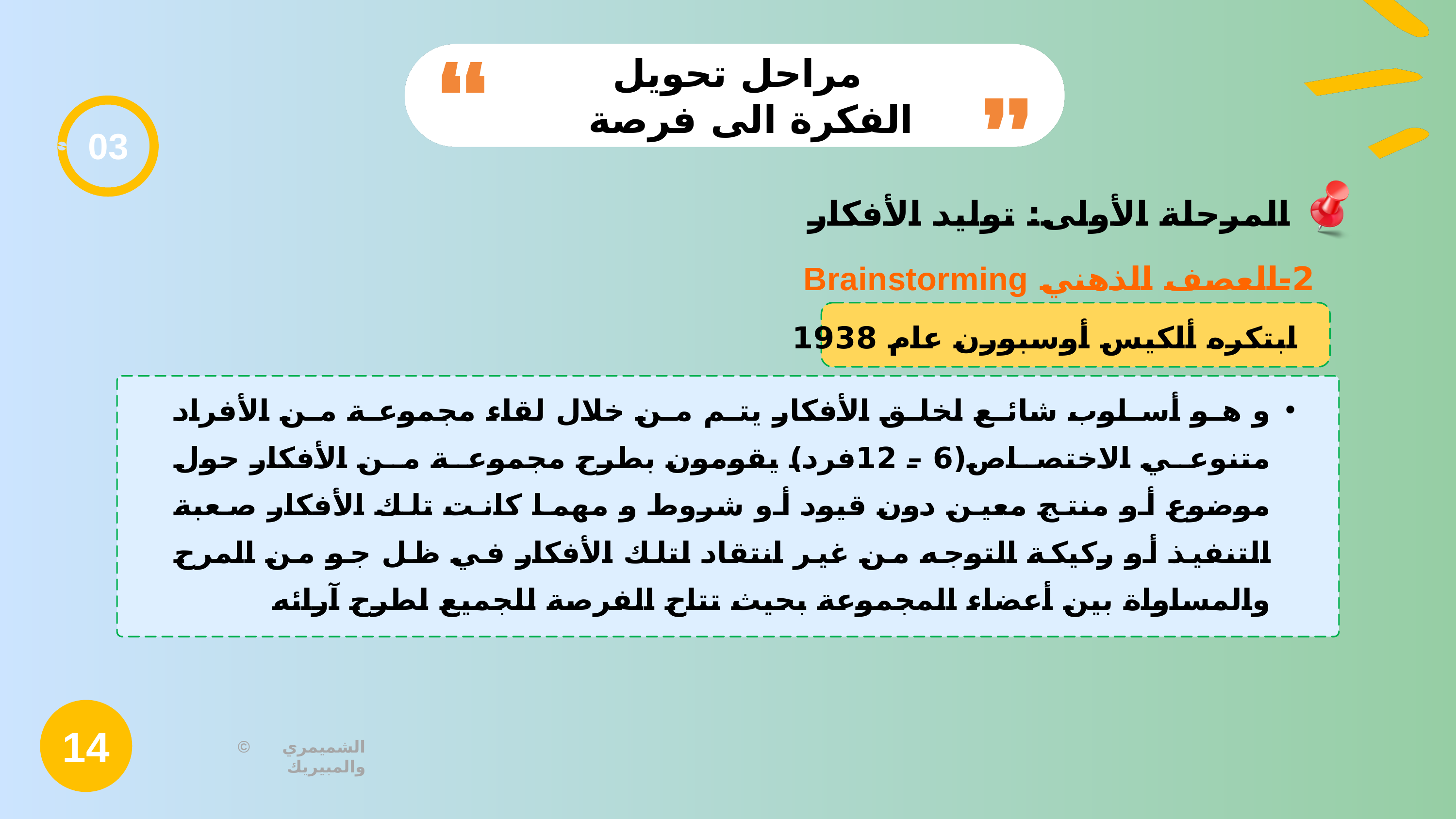

مراحل تحويل الفكرة الى فرصة

03
المرحلة الأولى: توليد الأفكار

2-العصف الذهني Brainstorming

ابتكره ألكيس أوسبورن عام 1938

و هو أسلوب شائع لخلق الأفكار يتم من خلال لقاء مجموعة من الأفراد متنوعي الاختصاص(6 – 12فرد) يقومون بطرح مجموعة من الأفكار حول موضوع أو منتج معين دون قيود أو شروط و مهما كانت تلك الأفكار صعبة التنفيذ أو ركيكة التوجه من غير انتقاد لتلك الأفكار في ظل جو من المرح والمساواة بين أعضاء المجموعة بحيث تتاح الفرصة للجميع لطرح آرائه

14
©       الشميمري والمبيريك